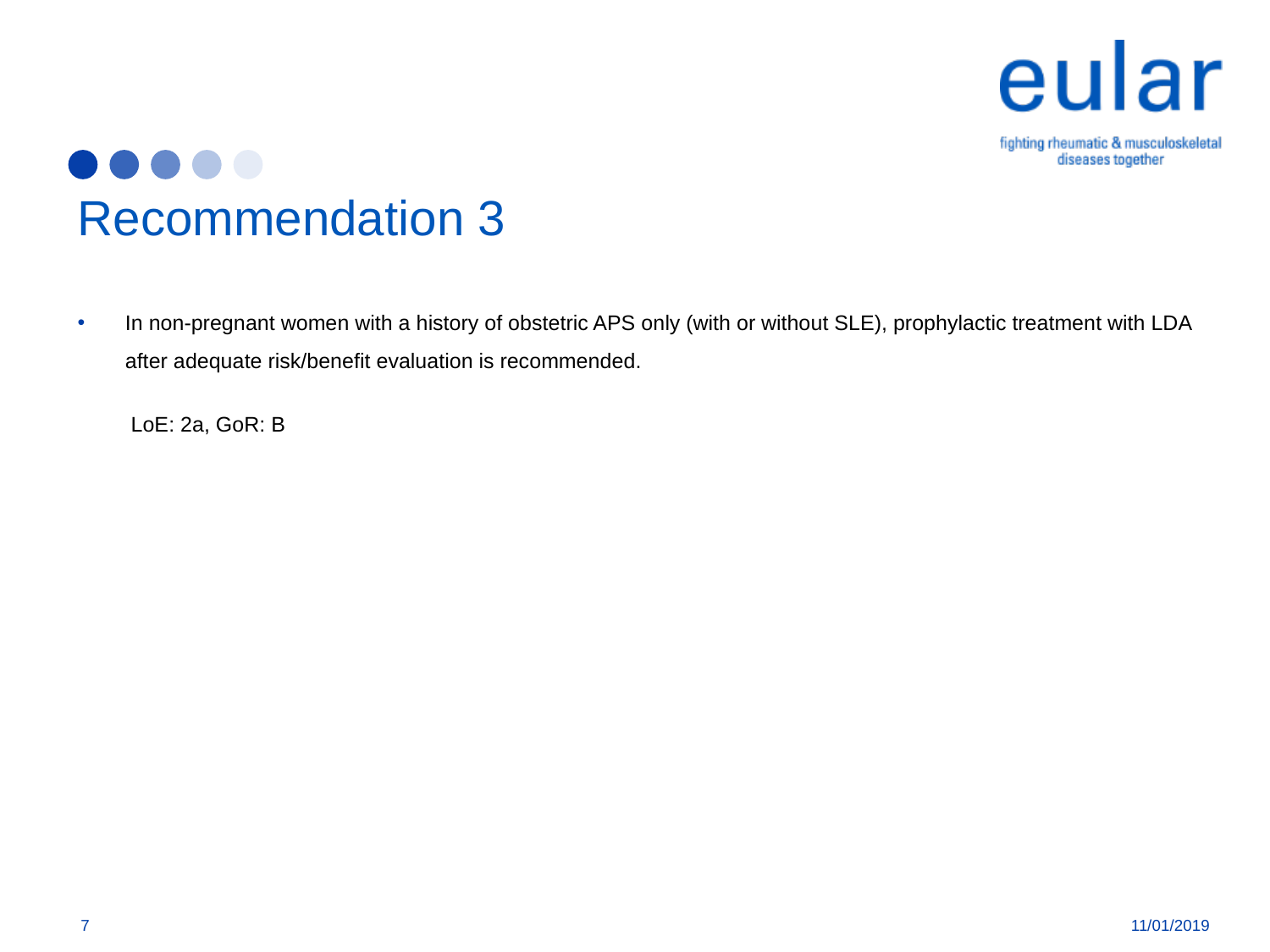

# Recommendation 3
In non-pregnant women with a history of obstetric APS only (with or without SLE), prophylactic treatment with LDA after adequate risk/benefit evaluation is recommended.
         LoE: 2a, GoR: B
7
11/01/2019